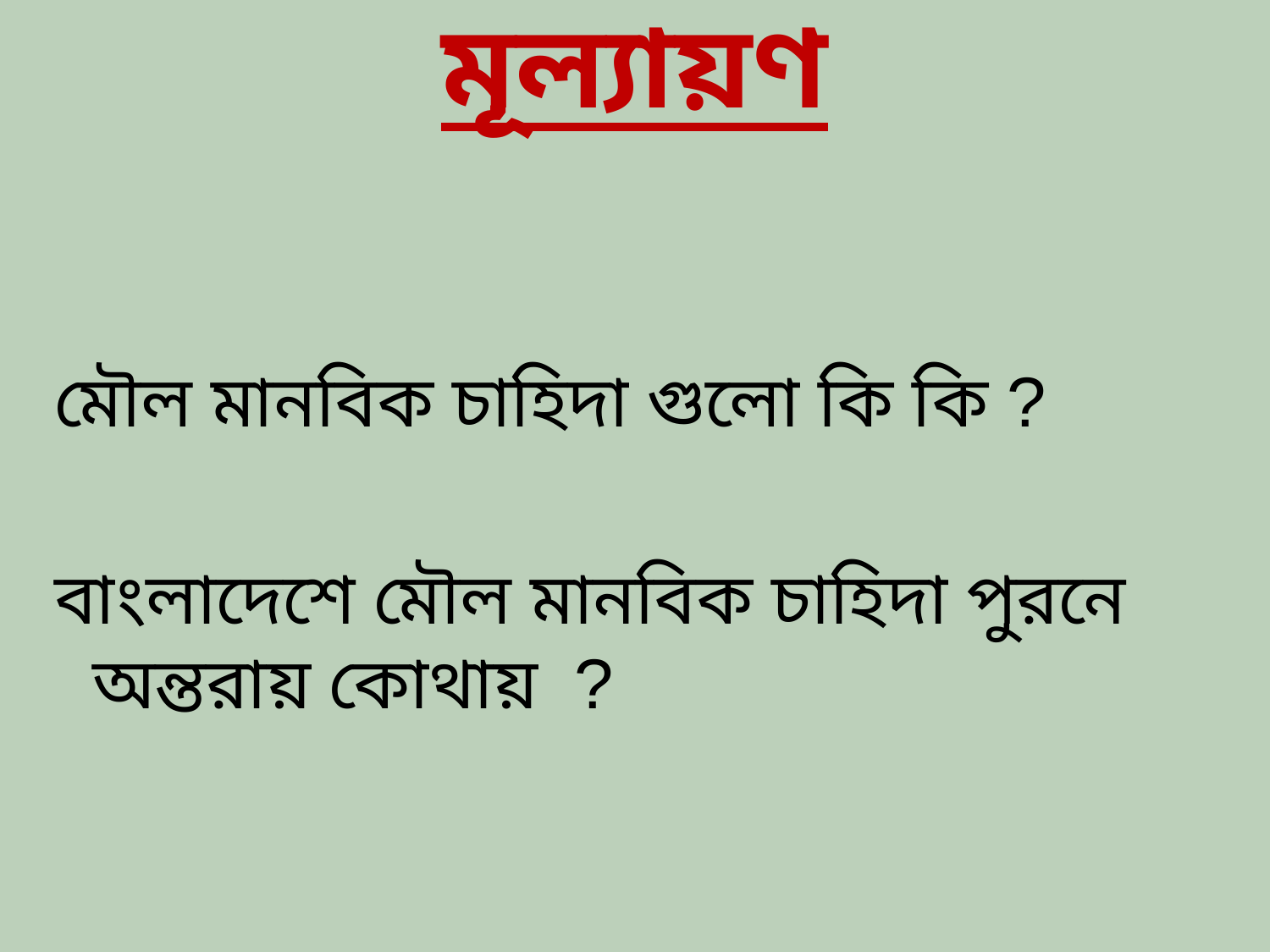

# মূল্যায়ণ

মৌল মানবিক চাহিদা গুলো কি কি ?

বাংলাদেশে মৌল মানবিক চাহিদা পুরনে অন্তরায় কোথায়  ?